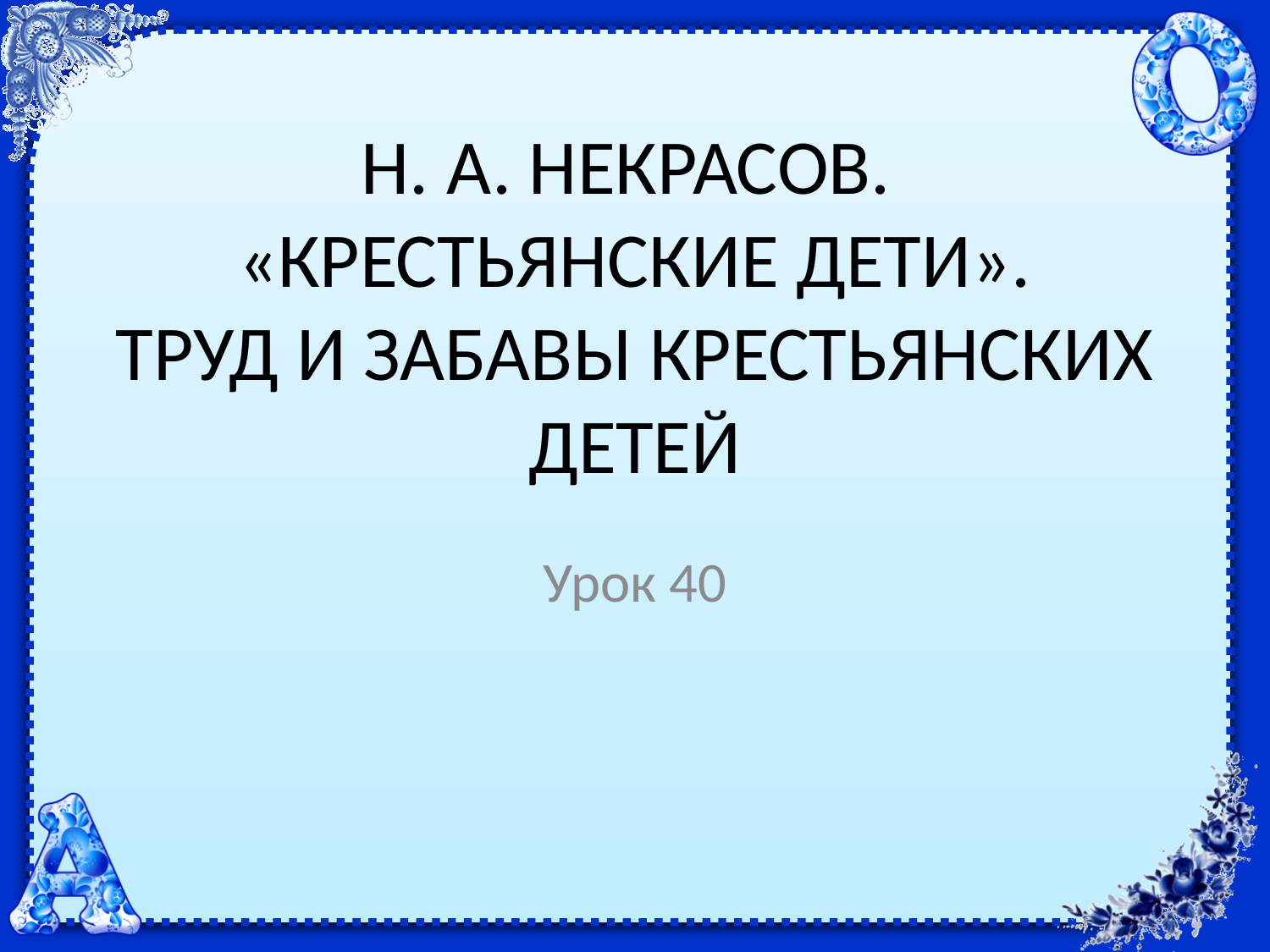

# Н. А. НЕКРАСОВ. «КРЕСТЬЯНСКИЕ ДЕТИ». ТРУД И ЗАБАВЫ КРЕСТЬЯНСКИХ ДЕТЕЙ
Урок 40